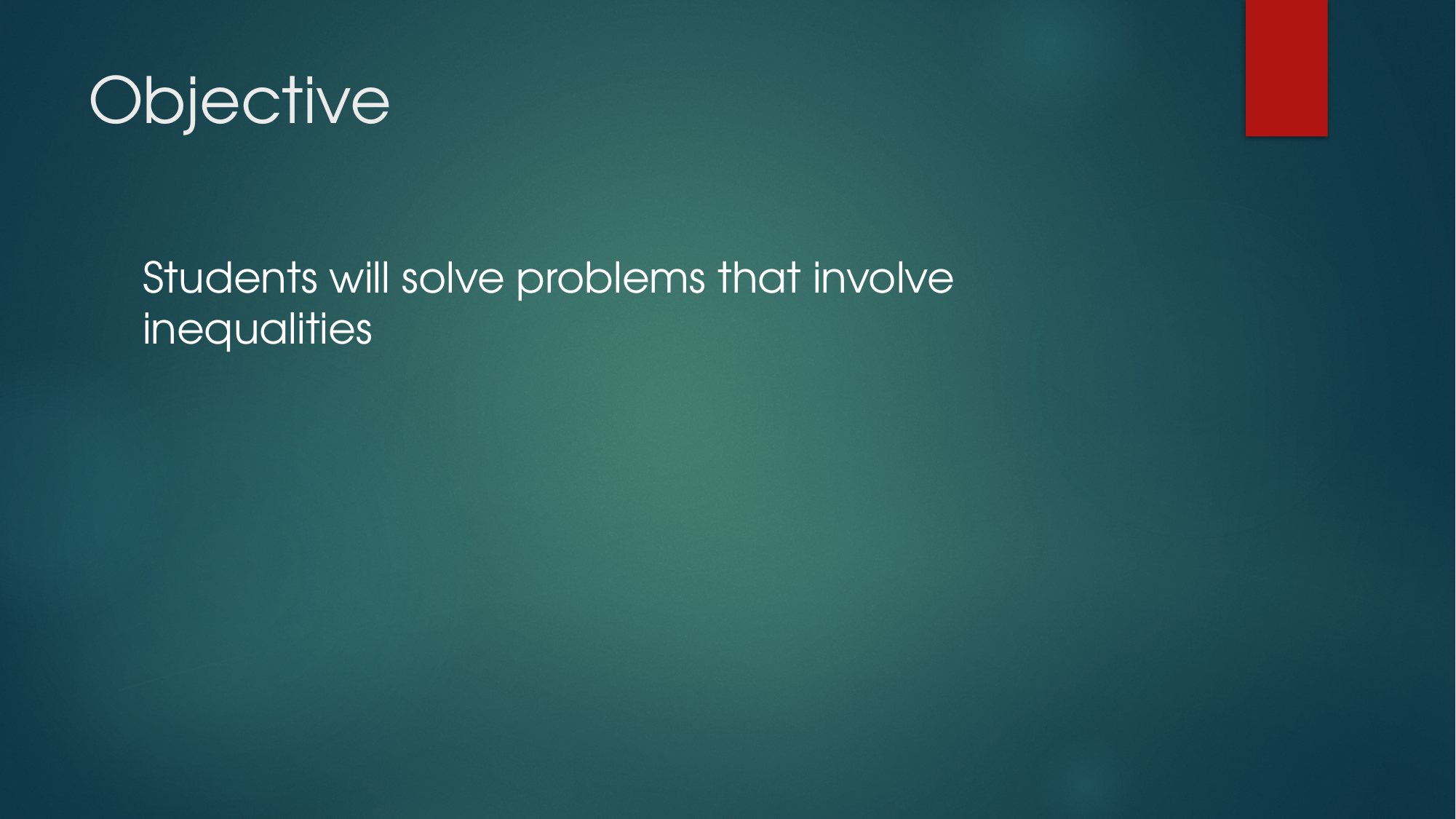

# Objective
Students will solve problems that involve inequalities